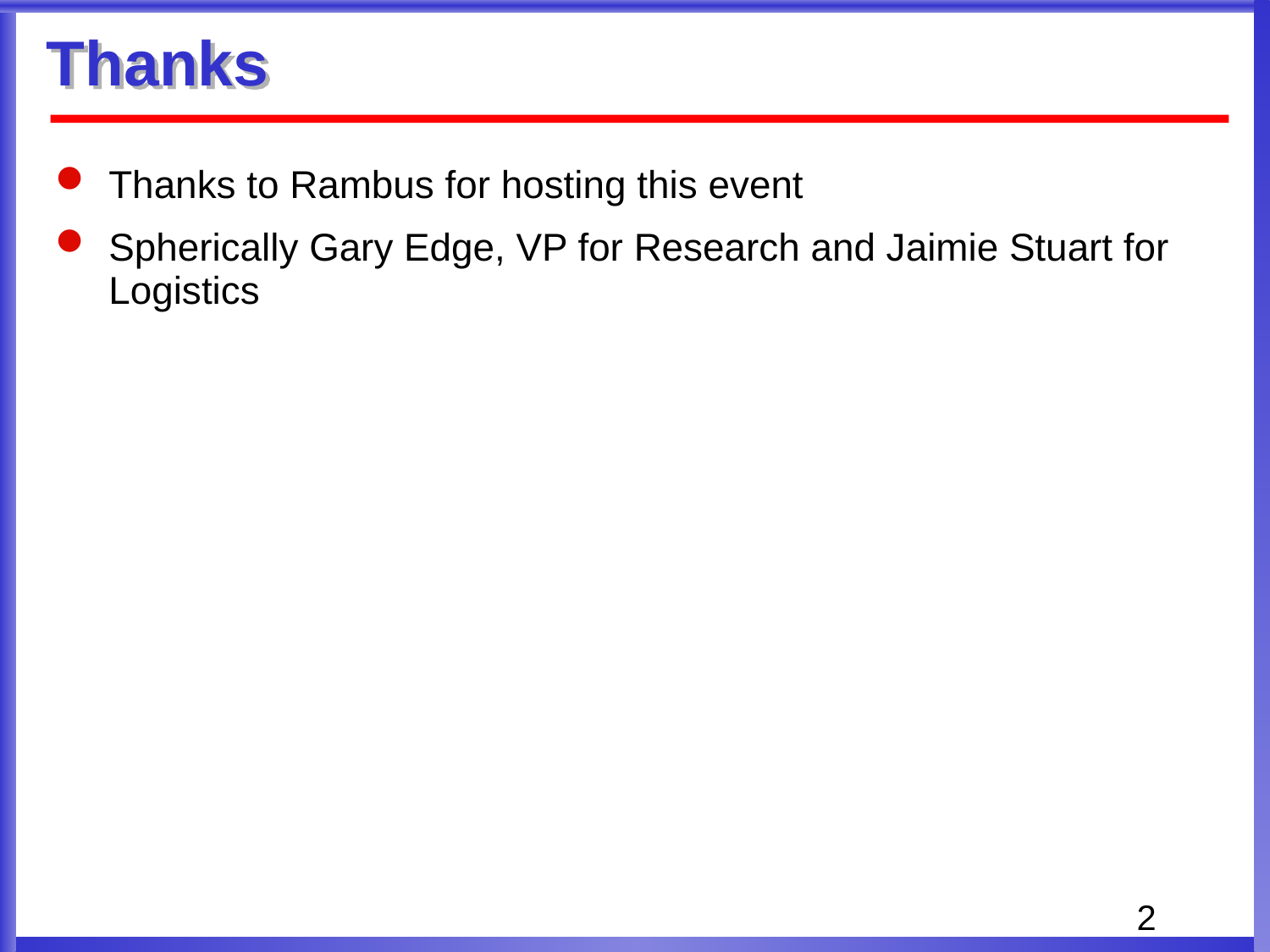

# Thanks
Thanks to Rambus for hosting this event
Spherically Gary Edge, VP for Research and Jaimie Stuart for Logistics